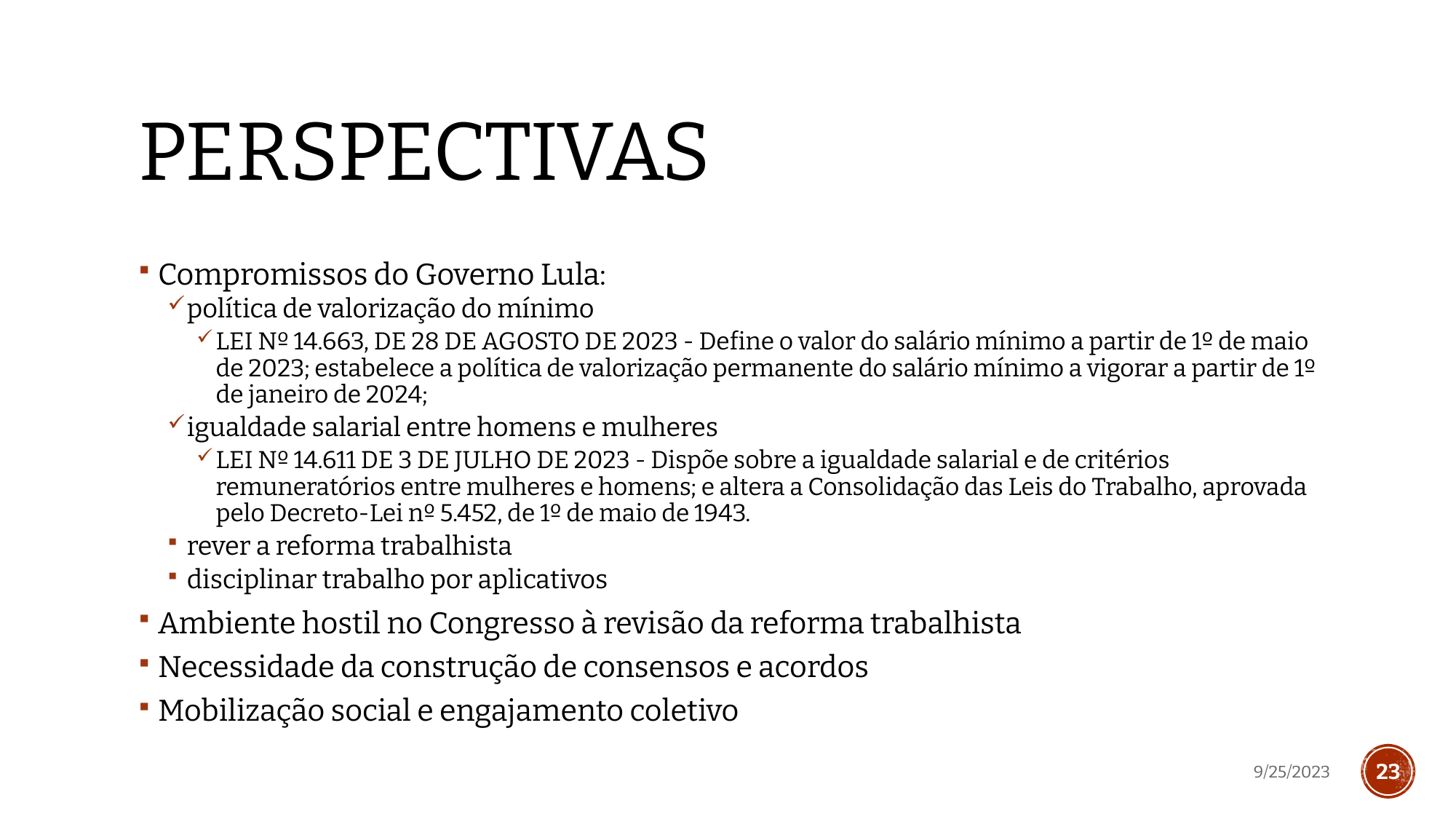

# Perspectivas
Compromissos do Governo Lula:
política de valorização do mínimo
LEI Nº 14.663, DE 28 DE AGOSTO DE 2023 - Define o valor do salário mínimo a partir de 1º de maio de 2023; estabelece a política de valorização permanente do salário mínimo a vigorar a partir de 1º de janeiro de 2024;
igualdade salarial entre homens e mulheres
LEI Nº 14.611 DE 3 DE JULHO DE 2023 - Dispõe sobre a igualdade salarial e de critérios remuneratórios entre mulheres e homens; e altera a Consolidação das Leis do Trabalho, aprovada pelo Decreto-Lei nº 5.452, de 1º de maio de 1943.
rever a reforma trabalhista
disciplinar trabalho por aplicativos
Ambiente hostil no Congresso à revisão da reforma trabalhista
Necessidade da construção de consensos e acordos
Mobilização social e engajamento coletivo

9/25/2023
23